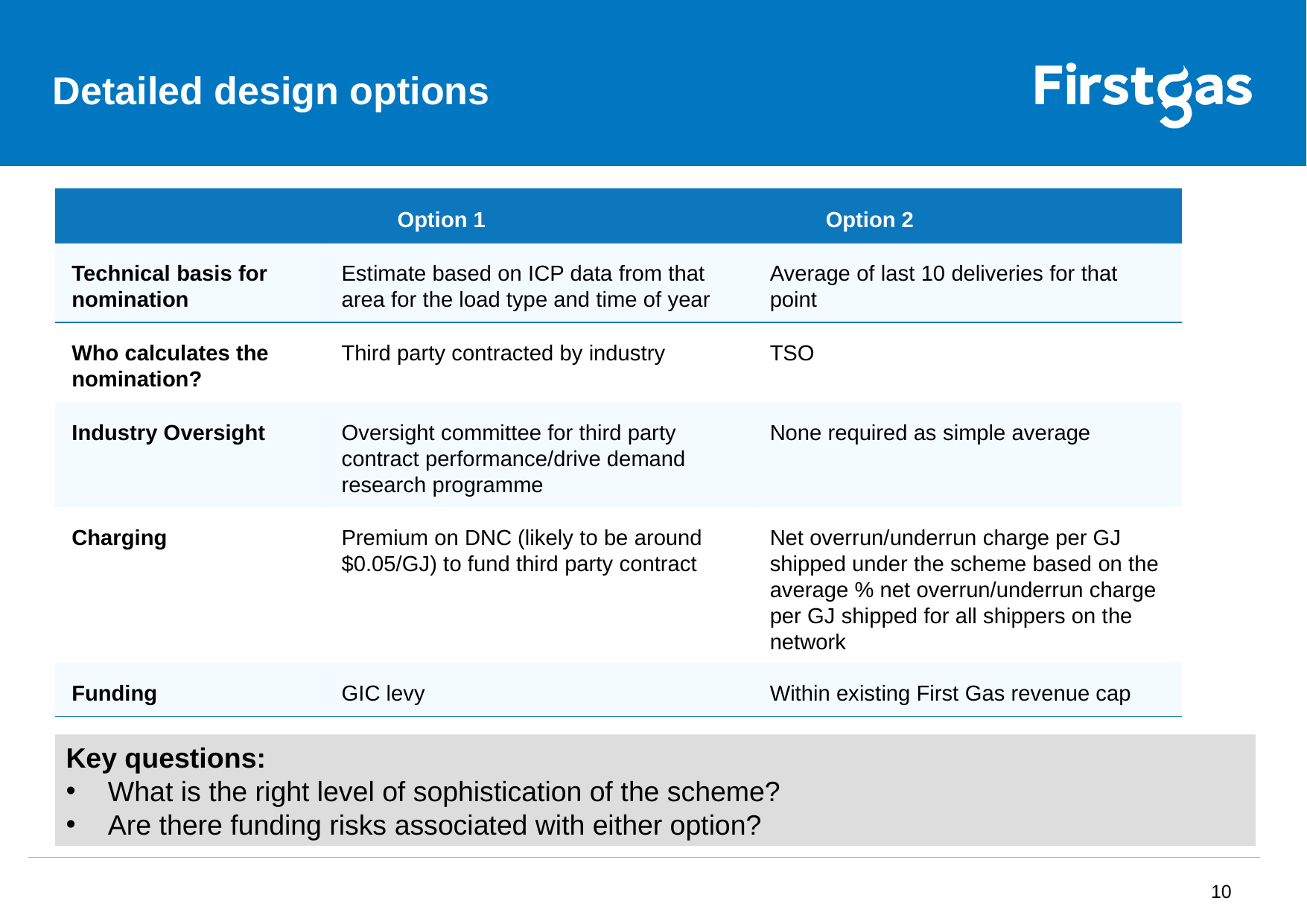

# Detailed design options
|  | Option 1 | Option 2 |
| --- | --- | --- |
| Technical basis for nomination | Estimate based on ICP data from that area for the load type and time of year | Average of last 10 deliveries for that point |
| Who calculates the nomination? | Third party contracted by industry | TSO |
| Industry Oversight | Oversight committee for third party contract performance/drive demand research programme | None required as simple average |
| Charging | Premium on DNC (likely to be around $0.05/GJ) to fund third party contract | Net overrun/underrun charge per GJ shipped under the scheme based on the average % net overrun/underrun charge per GJ shipped for all shippers on the network |
| Funding | GIC levy | Within existing First Gas revenue cap |
Key questions:
What is the right level of sophistication of the scheme?
Are there funding risks associated with either option?